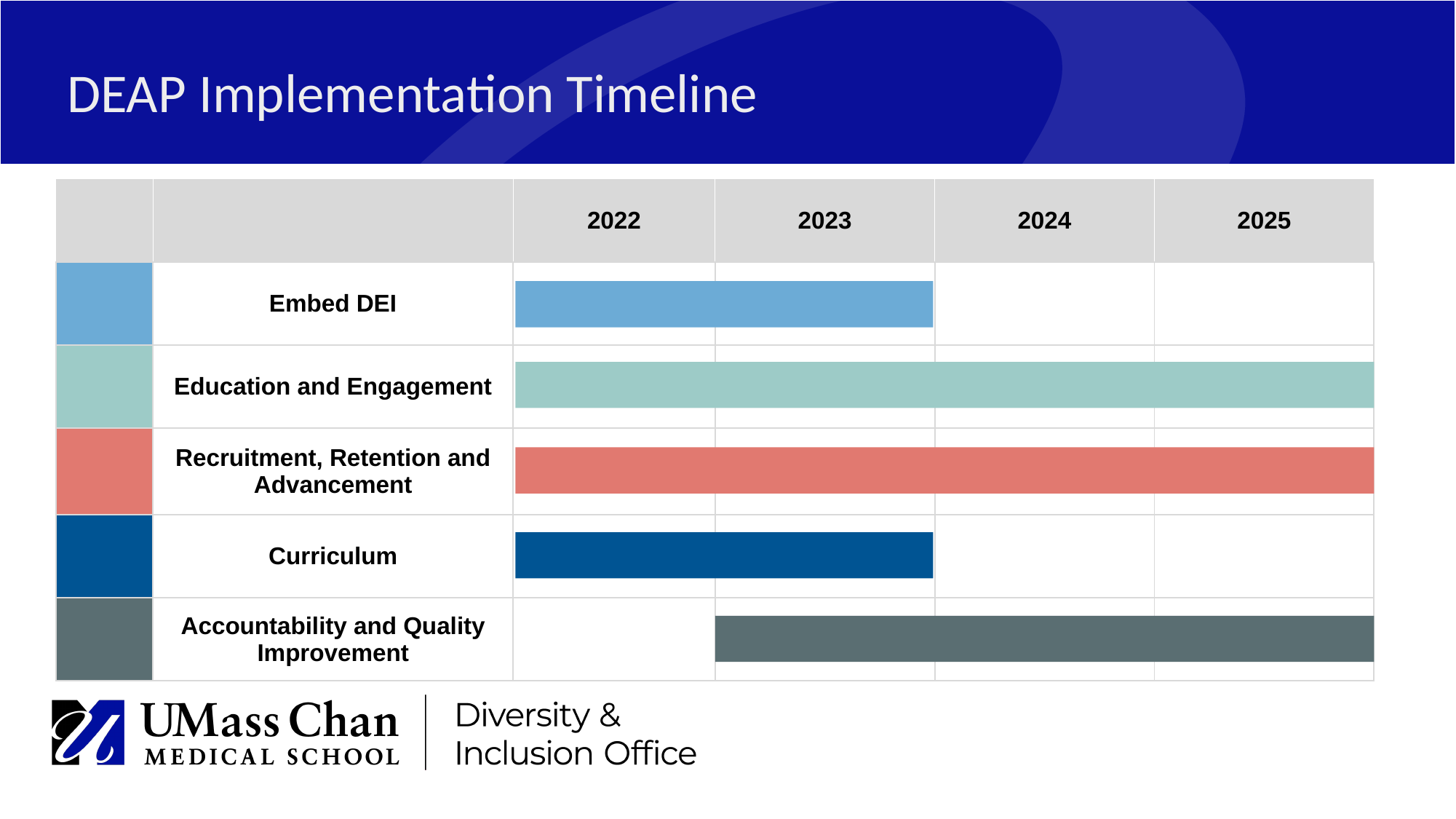

# DEAP Implementation Timeline
|  |  | 2022 | 2023 | 2024 | 2025 |
| --- | --- | --- | --- | --- | --- |
|  | Embed DEI |  |  |  |  |
|  | Education and Engagement |  |  |  |  |
|  | Recruitment, Retention and Advancement |  |  |  |  |
|  | Curriculum |  |  |  |  |
|  | Accountability and Quality Improvement |  |  |  |  |